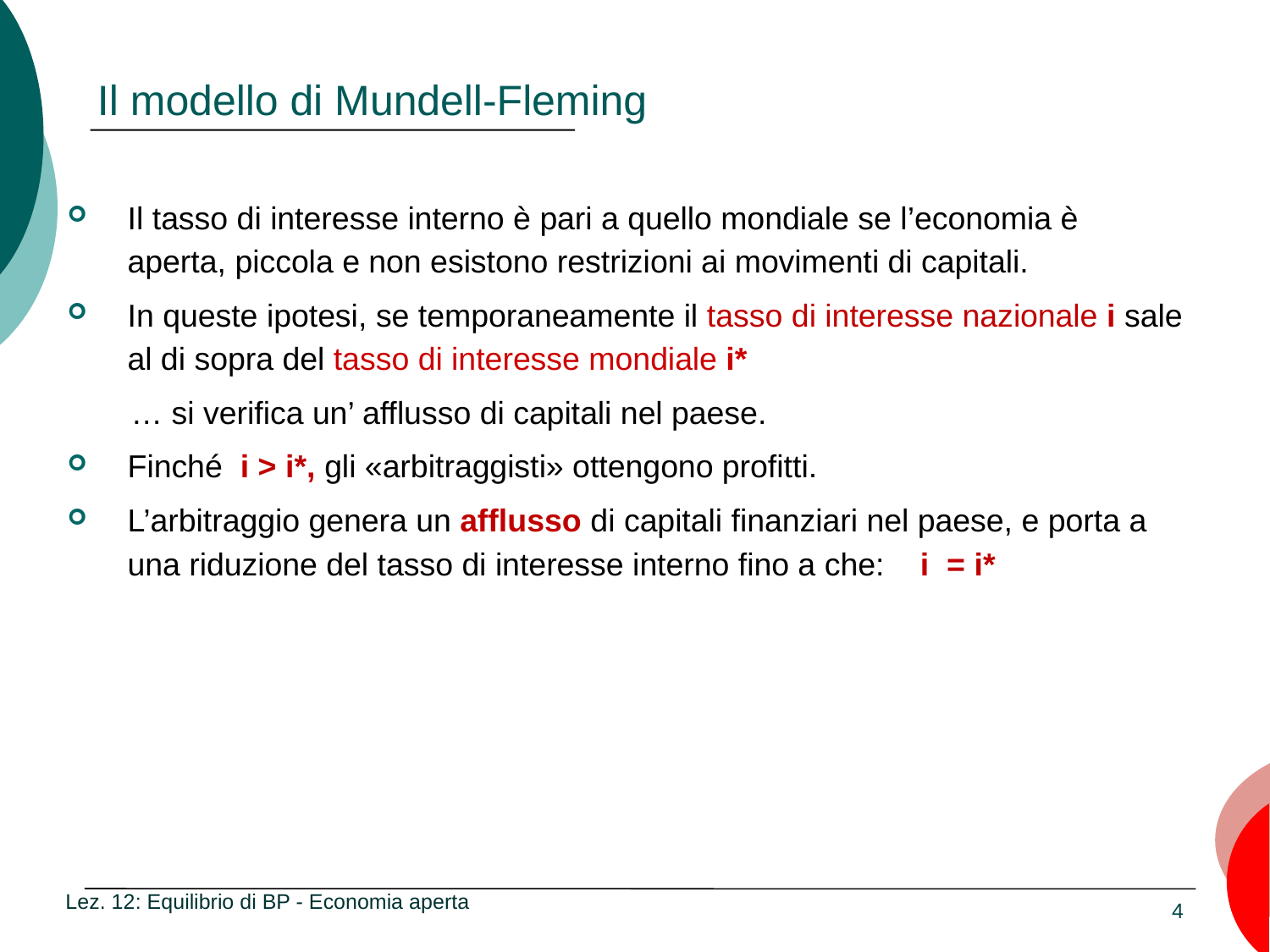

# Il modello di Mundell-Fleming
Il tasso di interesse interno è pari a quello mondiale se l’economia è aperta, piccola e non esistono restrizioni ai movimenti di capitali.
In queste ipotesi, se temporaneamente il tasso di interesse nazionale i sale al di sopra del tasso di interesse mondiale i*
… si verifica un’ afflusso di capitali nel paese.
Finché  i > i*, gli «arbitraggisti» ottengono profitti.
L’arbitraggio genera un afflusso di capitali finanziari nel paese, e porta a una riduzione del tasso di interesse interno fino a che:    i  = i*

Lez. 12: Equilibrio di BP - Economia aperta